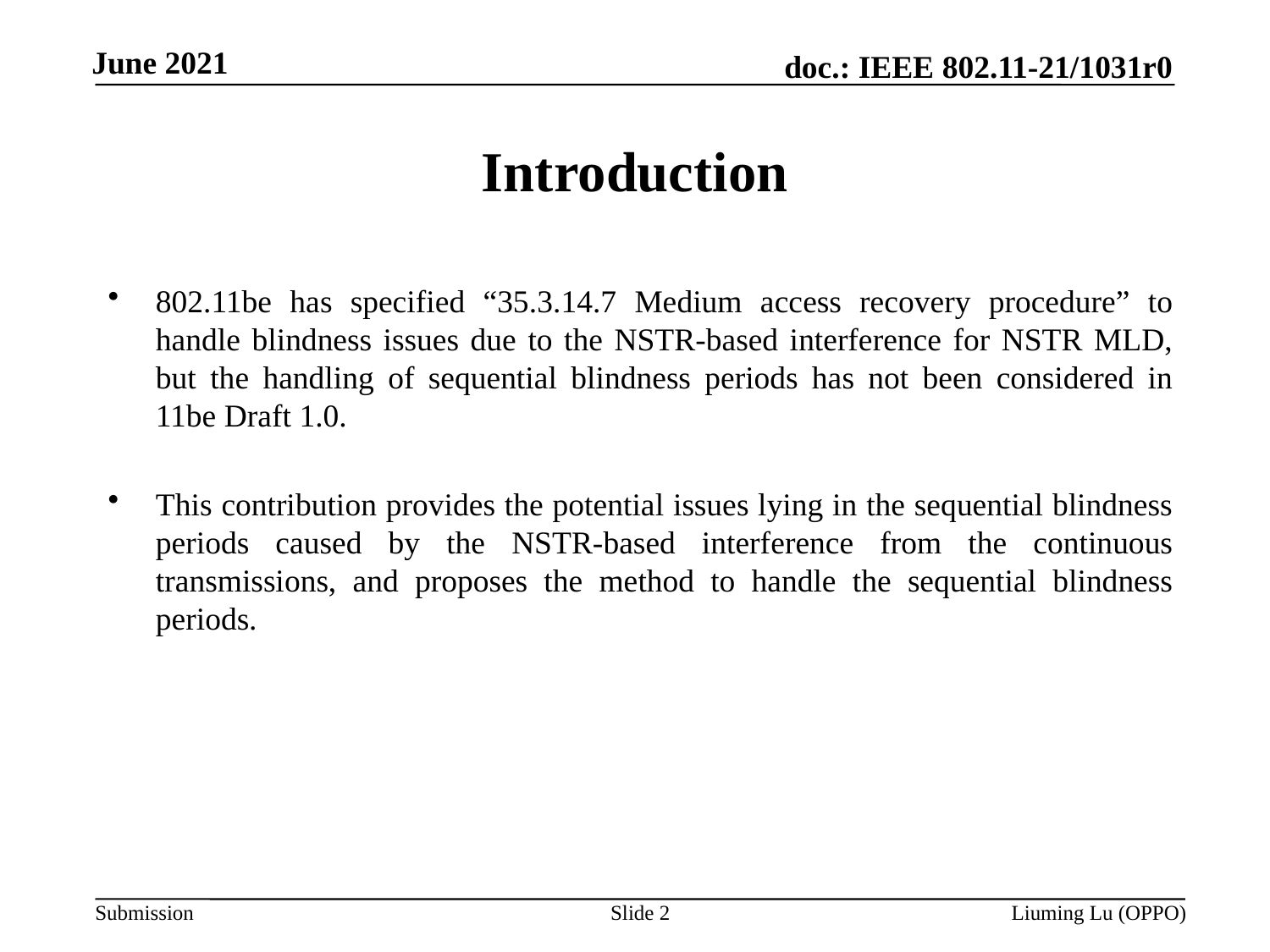

# Introduction
802.11be has specified “35.3.14.7 Medium access recovery procedure” to handle blindness issues due to the NSTR-based interference for NSTR MLD, but the handling of sequential blindness periods has not been considered in 11be Draft 1.0.

This contribution provides the potential issues lying in the sequential blindness periods caused by the NSTR-based interference from the continuous transmissions, and proposes the method to handle the sequential blindness periods.
Slide 2
Liuming Lu (OPPO)